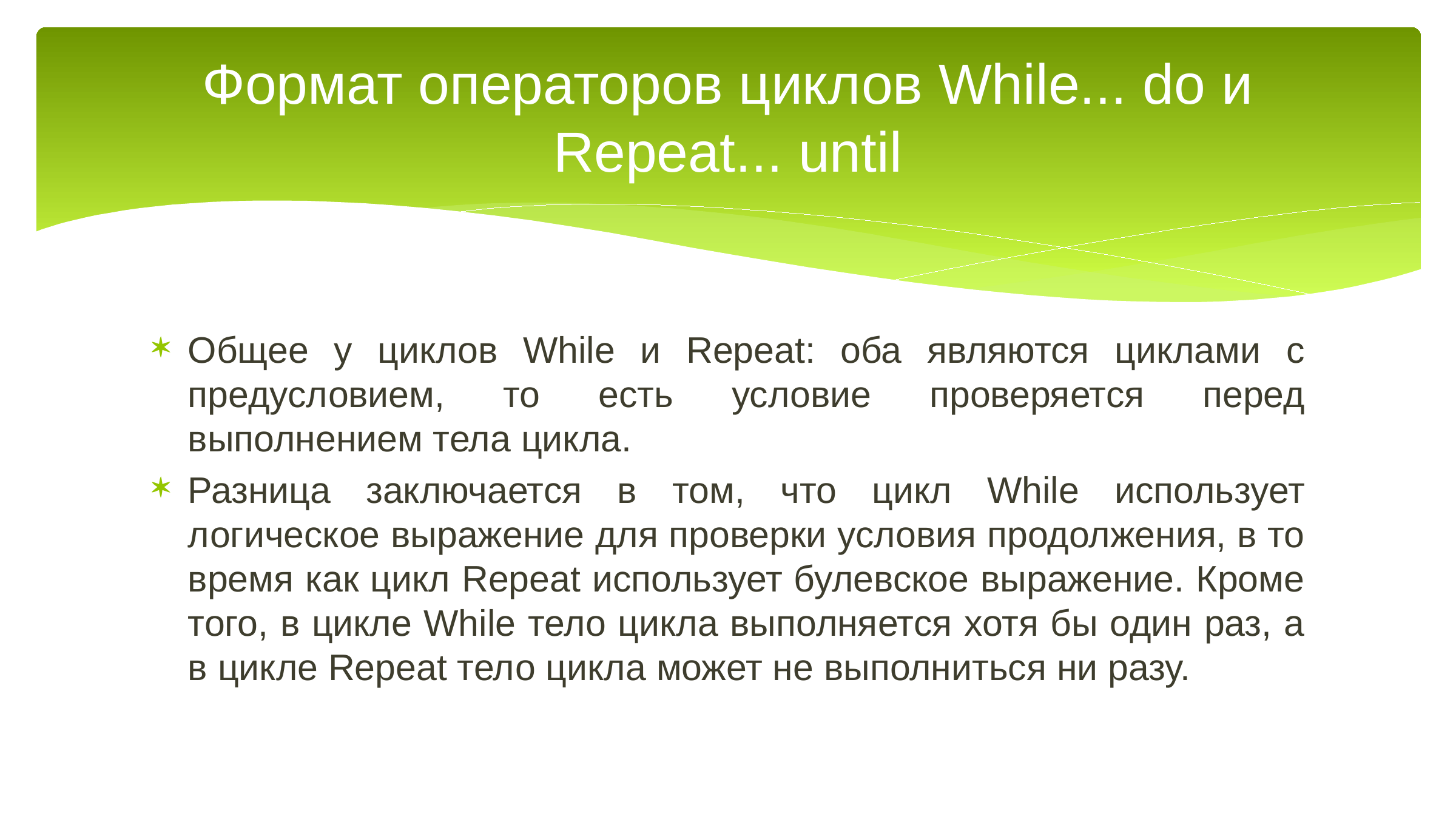

# Формат операторов циклов While... do и Repeat... until
Общее у циклов While и Repeat: оба являются циклами с предусловием, то есть условие проверяется перед выполнением тела цикла.
Разница заключается в том, что цикл While использует логическое выражение для проверки условия продолжения, в то время как цикл Repeat использует булевское выражение. Кроме того, в цикле While тело цикла выполняется хотя бы один раз, а в цикле Repeat тело цикла может не выполниться ни разу.